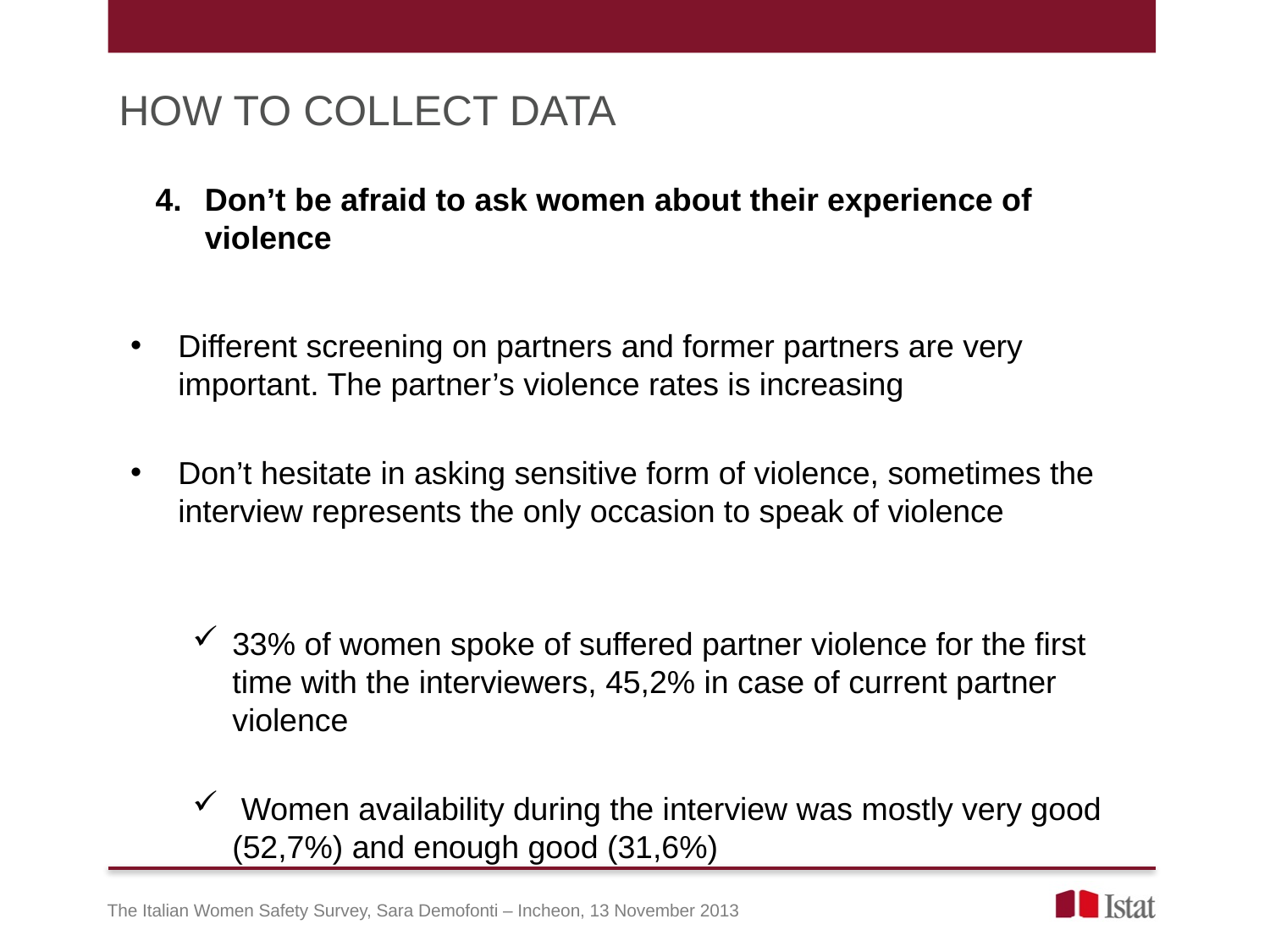

HOW TO COLLECT DATA
Don’t be afraid to ask women about their experience of violence

Different screening on partners and former partners are very important. The partner’s violence rates is increasing

Don’t hesitate in asking sensitive form of violence, sometimes the interview represents the only occasion to speak of violence

33% of women spoke of suffered partner violence for the first time with the interviewers, 45,2% in case of current partner violence

 Women availability during the interview was mostly very good (52,7%) and enough good (31,6%)

The Italian Women Safety Survey, Sara Demofonti – Incheon, 13 November 2013